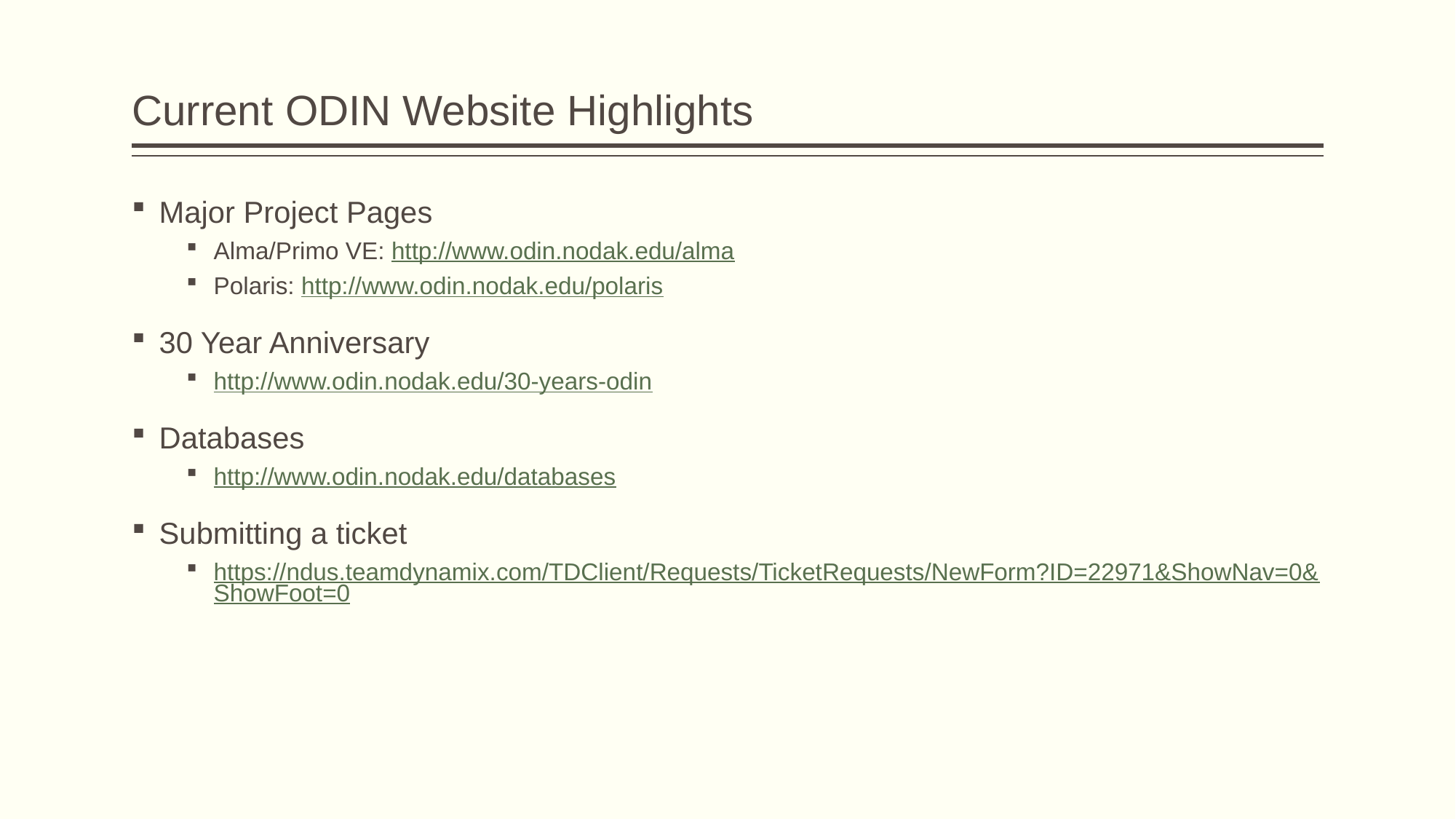

# Current ODIN Website Highlights
Major Project Pages
Alma/Primo VE: http://www.odin.nodak.edu/alma
Polaris: http://www.odin.nodak.edu/polaris
30 Year Anniversary
http://www.odin.nodak.edu/30-years-odin
Databases
http://www.odin.nodak.edu/databases
Submitting a ticket
https://ndus.teamdynamix.com/TDClient/Requests/TicketRequests/NewForm?ID=22971&ShowNav=0&ShowFoot=0